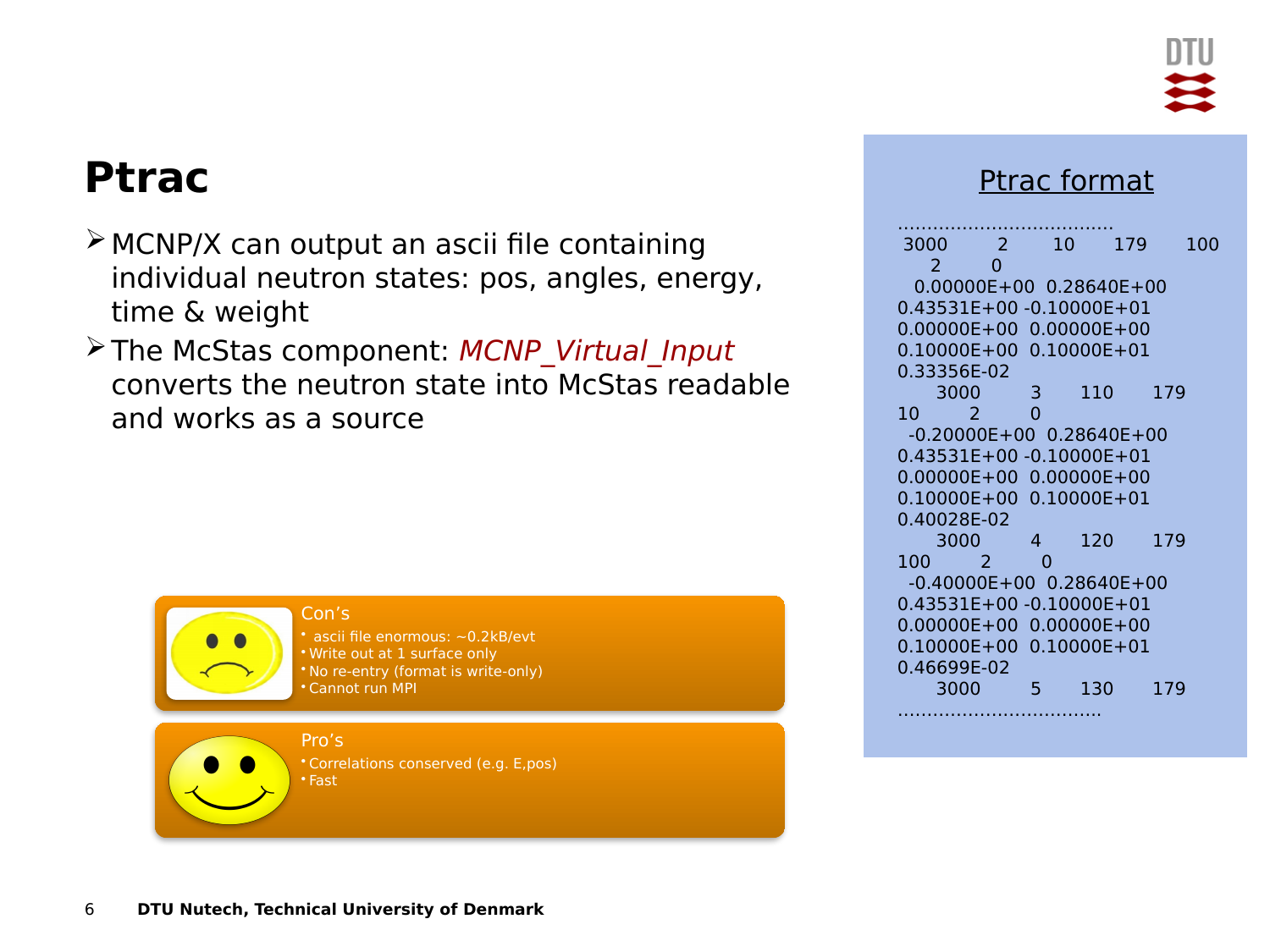

# Ptrac

Ptrac format
……………………………….
 3000         2        10       179       100         2         0
   0.00000E+00  0.28640E+00  0.43531E+00 -0.10000E+01  0.00000E+00  0.00000E+00  0.10000E+00  0.10000E+01  0.33356E-02
       3000         3       110       179        10         2         0
  -0.20000E+00  0.28640E+00  0.43531E+00 -0.10000E+01  0.00000E+00  0.00000E+00  0.10000E+00  0.10000E+01  0.40028E-02
       3000         4       120       179       100         2         0
  -0.40000E+00  0.28640E+00  0.43531E+00 -0.10000E+01  0.00000E+00  0.00000E+00  0.10000E+00  0.10000E+01  0.46699E-02
       3000         5       130       179
……………………………..
MCNP/X can output an ascii file containing individual neutron states: pos, angles, energy, time & weight
The McStas component: MCNP_Virtual_Input converts the neutron state into McStas readable and works as a source
Con’s
 ascii file enormous: ~0.2kB/evt
Write out at 1 surface only
No re-entry (format is write-only)
Cannot run MPI
Pro’s
Correlations conserved (e.g. E,pos)
Fast
6